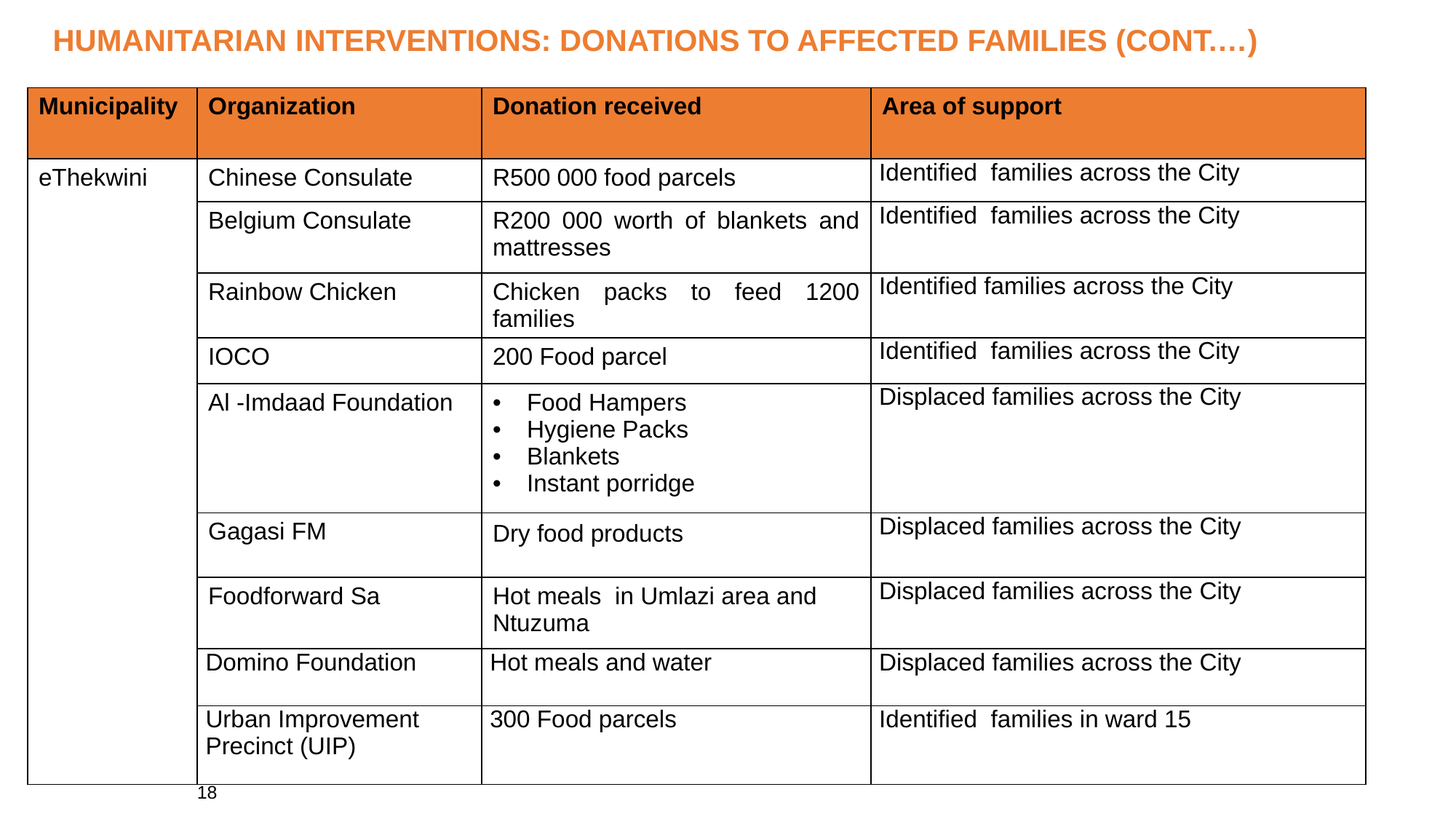

18
HUMANITARIAN INTERVENTIONS: DONATIONS TO AFFECTED FAMILIES (Cont.…)
| Municipality | Organization | Donation received | Area of support |
| --- | --- | --- | --- |
| eThekwini | Chinese Consulate | R500 000 food parcels | Identified  families across the City |
|  | Belgium Consulate | R200 000 worth of blankets and mattresses | Identified  families across the City |
|  | Rainbow Chicken | Chicken packs to feed 1200 families | Identified families across the City |
|  | IOCO | 200 Food parcel | Identified  families across the City |
|  | Al -Imdaad Foundation | Food Hampers Hygiene Packs Blankets Instant porridge | Displaced families across the City |
|  | Gagasi FM | Dry food products | Displaced families across the City |
|  | Foodforward Sa | Hot meals  in Umlazi area and Ntuzuma | Displaced families across the City |
|  | Domino Foundation | Hot meals and water | Displaced families across the City |
|  | Urban Improvement Precinct (UIP) | 300 Food parcels | Identified  families in ward 15 |
18